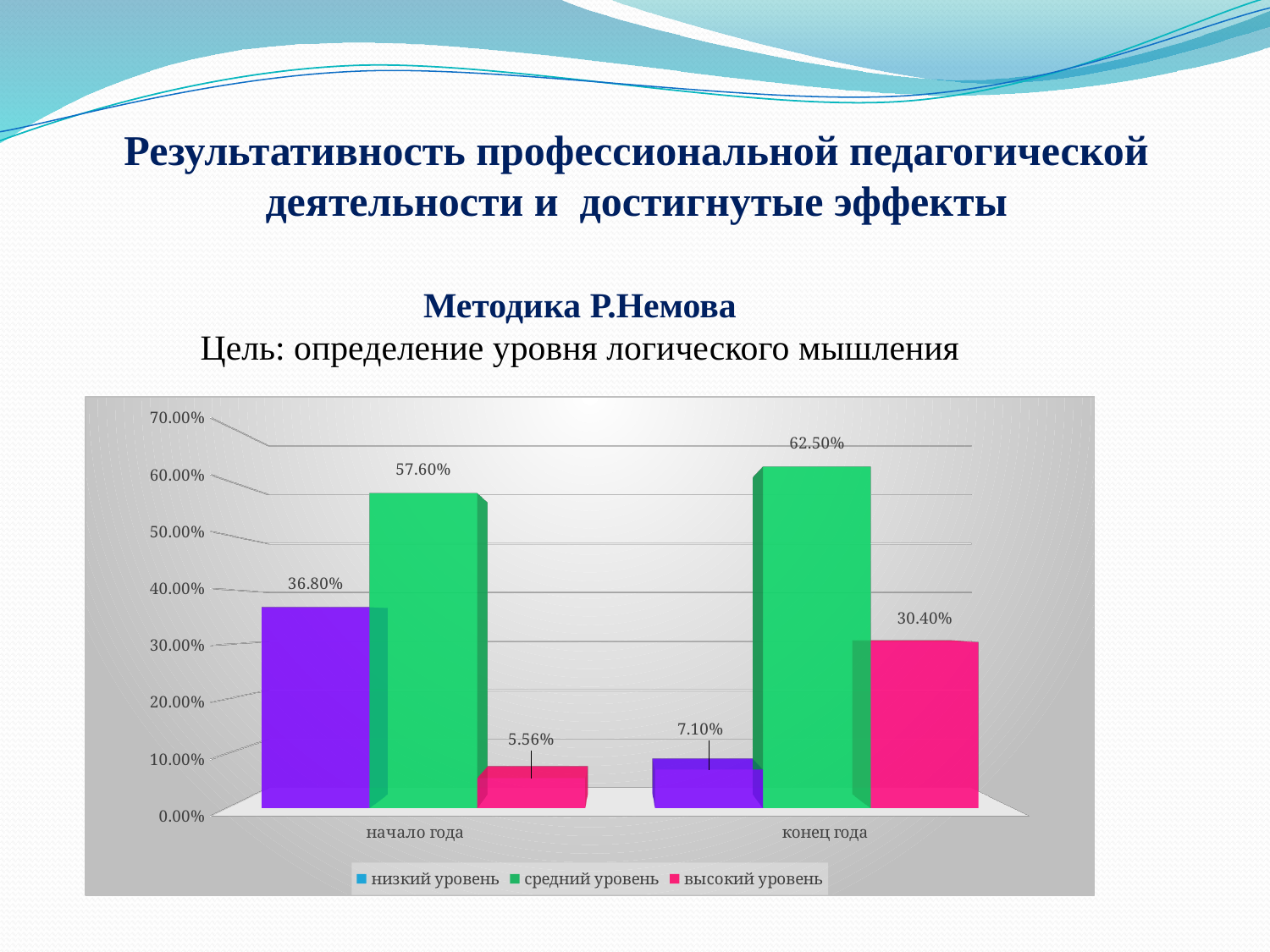

# Результативность профессиональной педагогической деятельности и  достигнутые эффекты
Методика Р.Немова
Цель: определение уровня логического мышления

[unsupported chart]